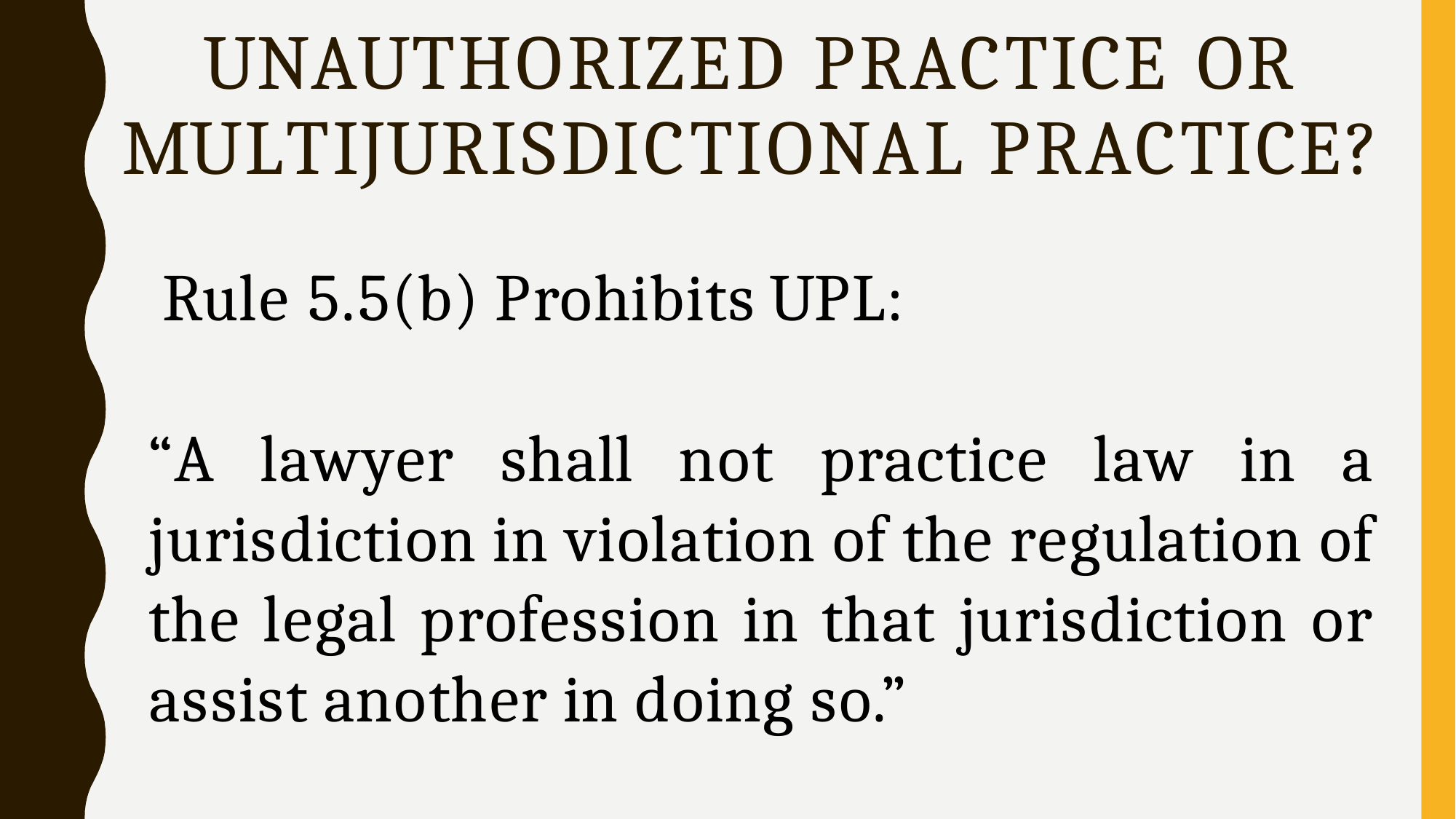

# UNAUTHORIZED PRACTICE OR MULTIJURISDICTIONAL PRACTICE?
Rule 5.5(b) Prohibits UPL:

“A  lawyer  shall  not  practice  law  in  a jurisdiction in violation of the regulation of the legal profession in that jurisdiction or assist another in doing so.”